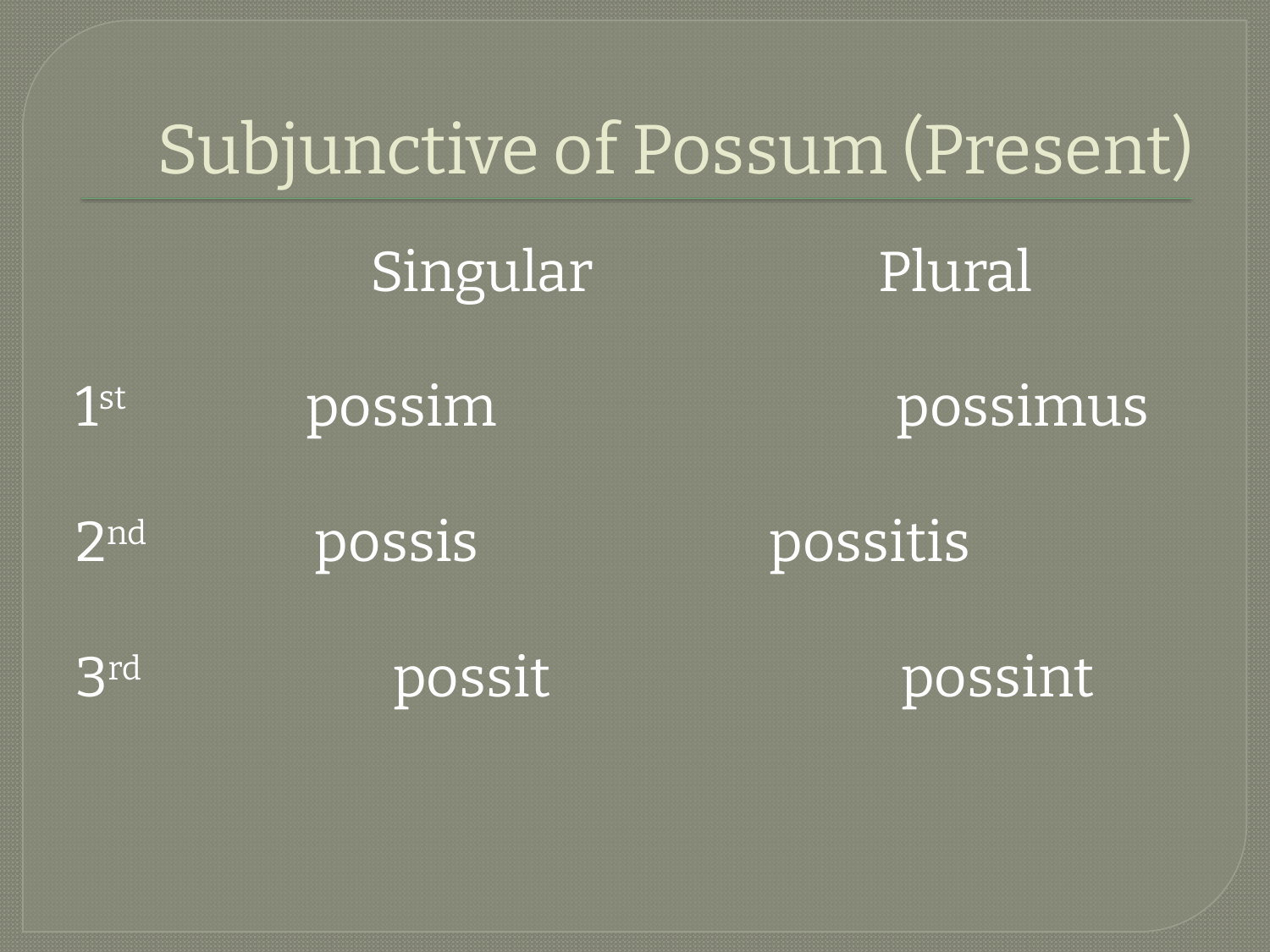

# Subjunctive of Possum (Present)
			Singular			Plural

1st                possim 			  possimus

2nd               possis			  possitis

3rd 		  possit			  possint